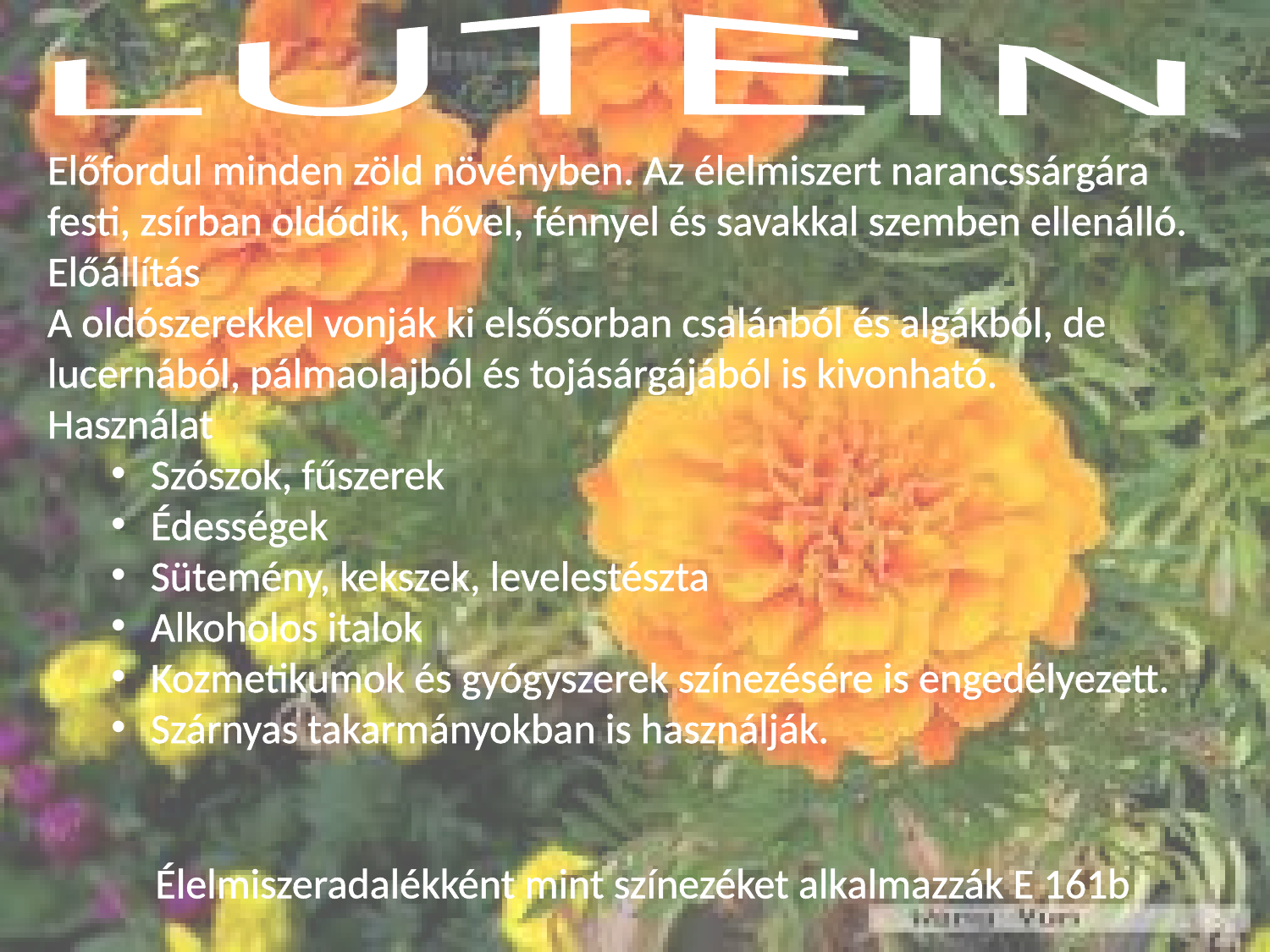

LUTEIN
Előfordul minden zöld növényben. Az élelmiszert narancssárgára festi, zsírban oldódik, hővel, fénnyel és savakkal szemben ellenálló.
Előállítás
A oldószerekkel vonják ki elsősorban csalánból és algákból, de lucernából, pálmaolajból és tojásárgájából is kivonható.
Használat
Szószok, fűszerek
Édességek
Sütemény, kekszek, levelestészta
Alkoholos italok
Kozmetikumok és gyógyszerek színezésére is engedélyezett.
Szárnyas takarmányokban is használják.

Élelmiszeradalékként mint színezéket alkalmazzák E 161b